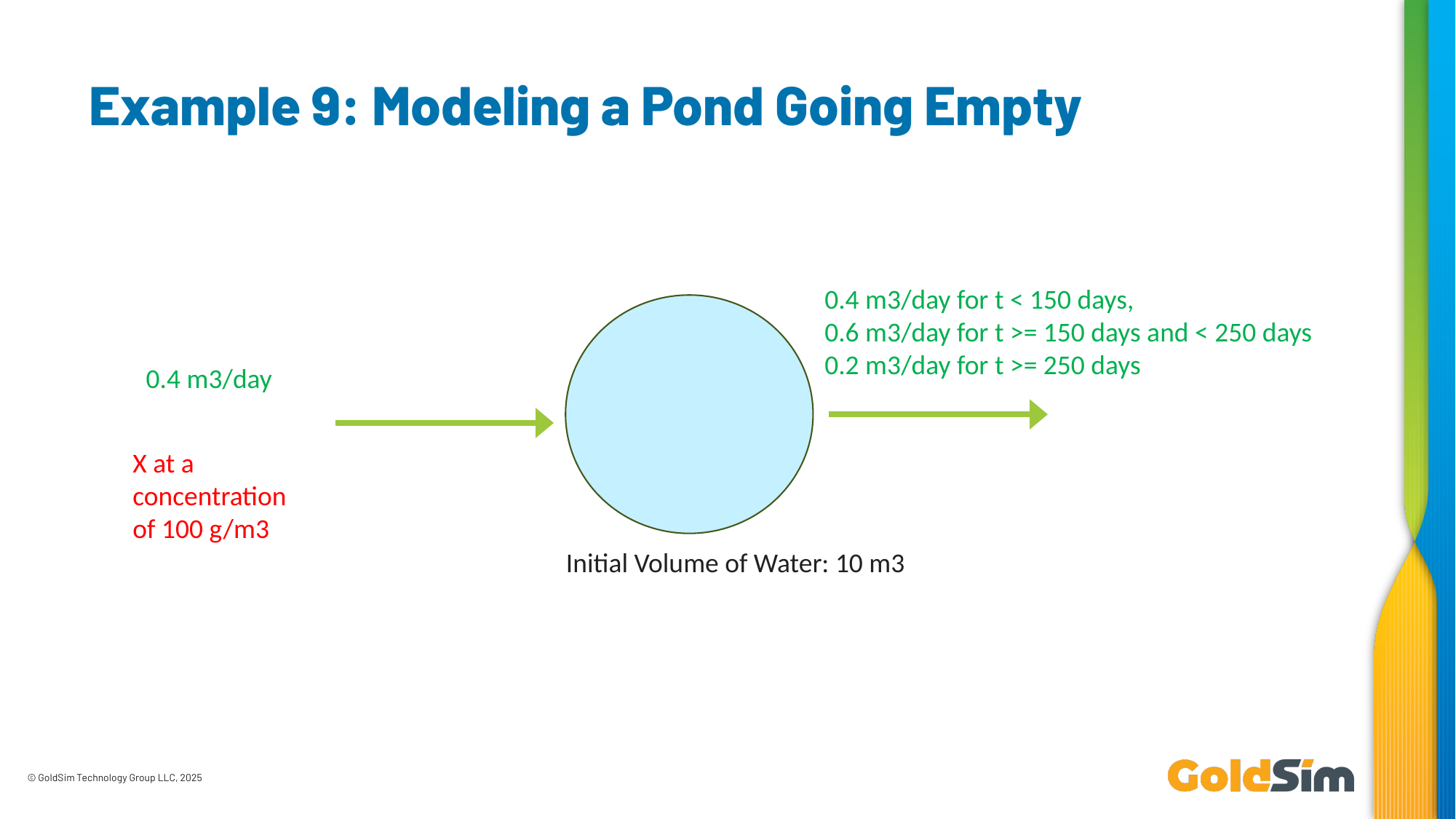

# Example 9: Modeling a Pond Going Empty
0.4 m3/day for t < 150 days,
0.6 m3/day for t >= 150 days and < 250 days
0.2 m3/day for t >= 250 days

0.4 m3/day
X at a concentration of 100 g/m3
Initial Volume of Water: 10 m3
© GoldSim Technology Group LLC, 2025